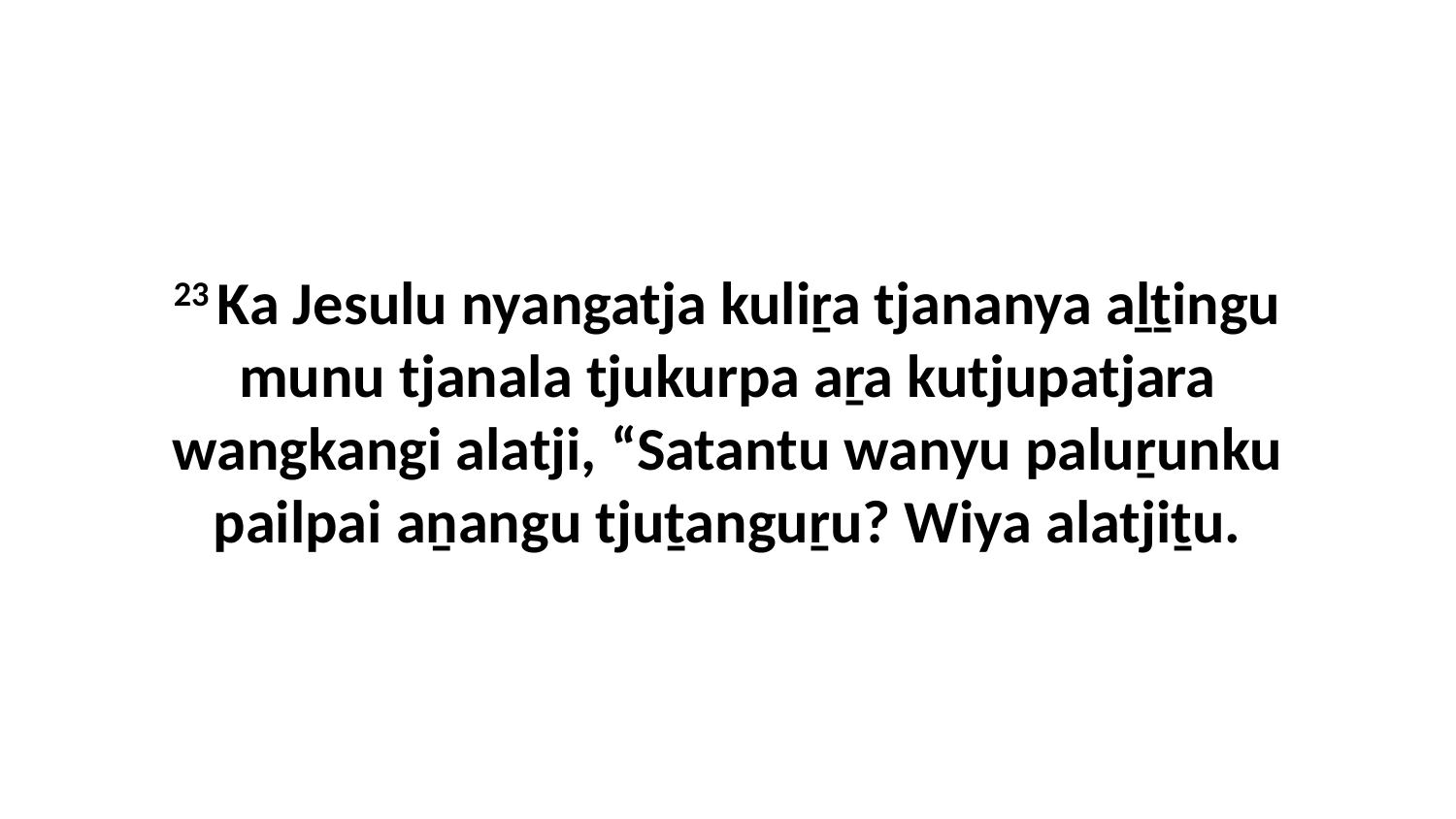

23 Ka Jesulu nyangatja kuliṟa tjananya aḻṯingu munu tjanala tjukurpa aṟa kutjupatjara wangkangi alatji, “Satantu wanyu paluṟunku pailpai aṉangu tjuṯanguṟu? Wiya alatjiṯu.